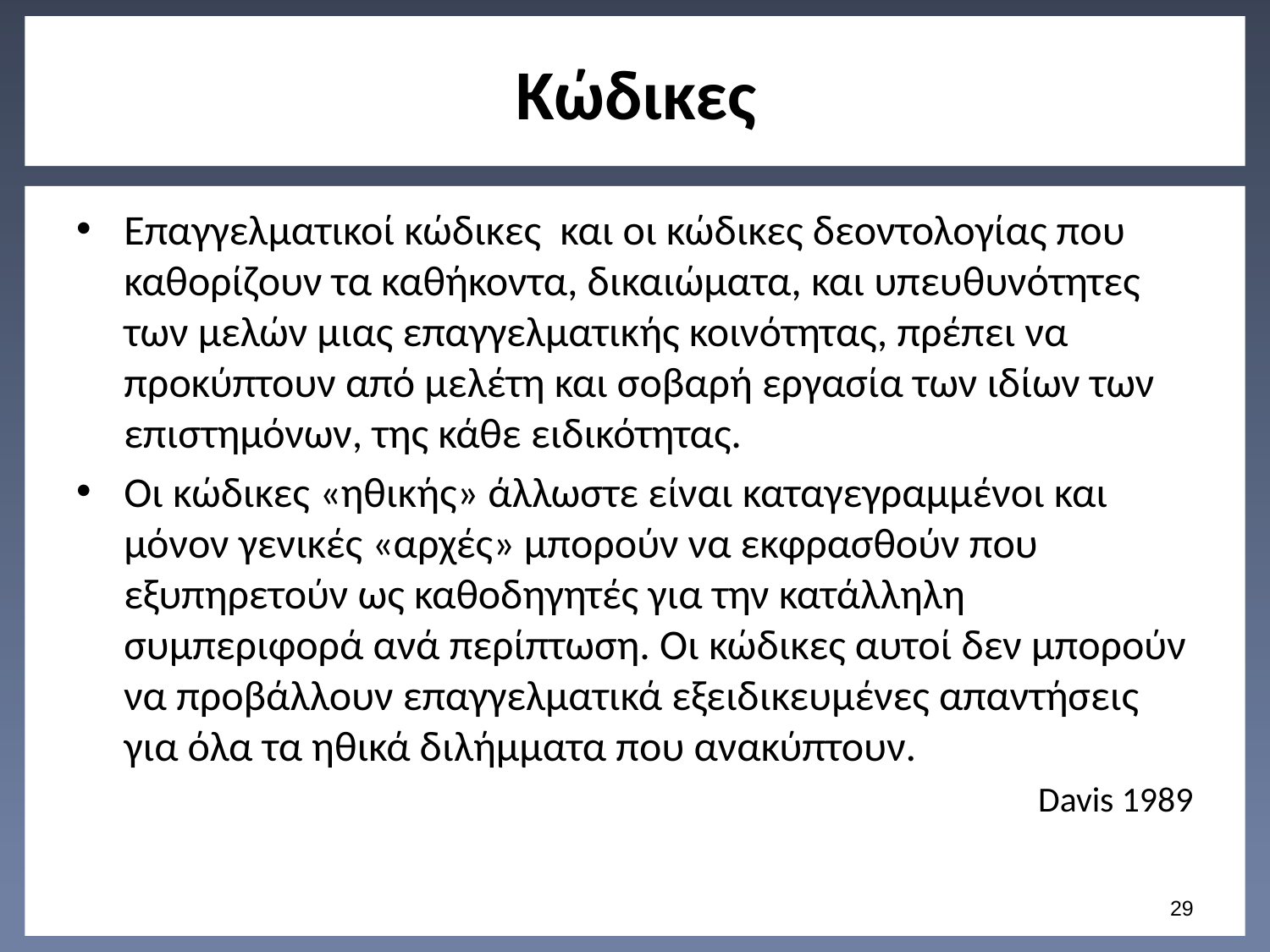

# Κώδικες
Επαγγελματικοί κώδικες  και οι κώδικες δεοντολογίας που καθορίζουν τα καθήκοντα, δικαιώματα, και υπευθυνότητες των μελών μιας επαγγελματικής κοινότητας, πρέπει να προκύπτουν από μελέτη και σοβαρή εργασία των ιδίων των επιστημόνων, της κάθε ειδικότητας.
Οι κώδικες «ηθικής» άλλωστε είναι καταγεγραμμένοι και μόνον γενικές «αρχές» μπορούν να εκφρασθούν που εξυπηρετούν ως καθοδηγητές για την κατάλληλη συμπεριφορά ανά περίπτωση. Οι κώδικες αυτοί δεν μπορούν να προβάλλουν επαγγελματικά εξειδικευμένες απαντήσεις για όλα τα ηθικά διλήμματα που ανακύπτουν.
Davis 1989

29